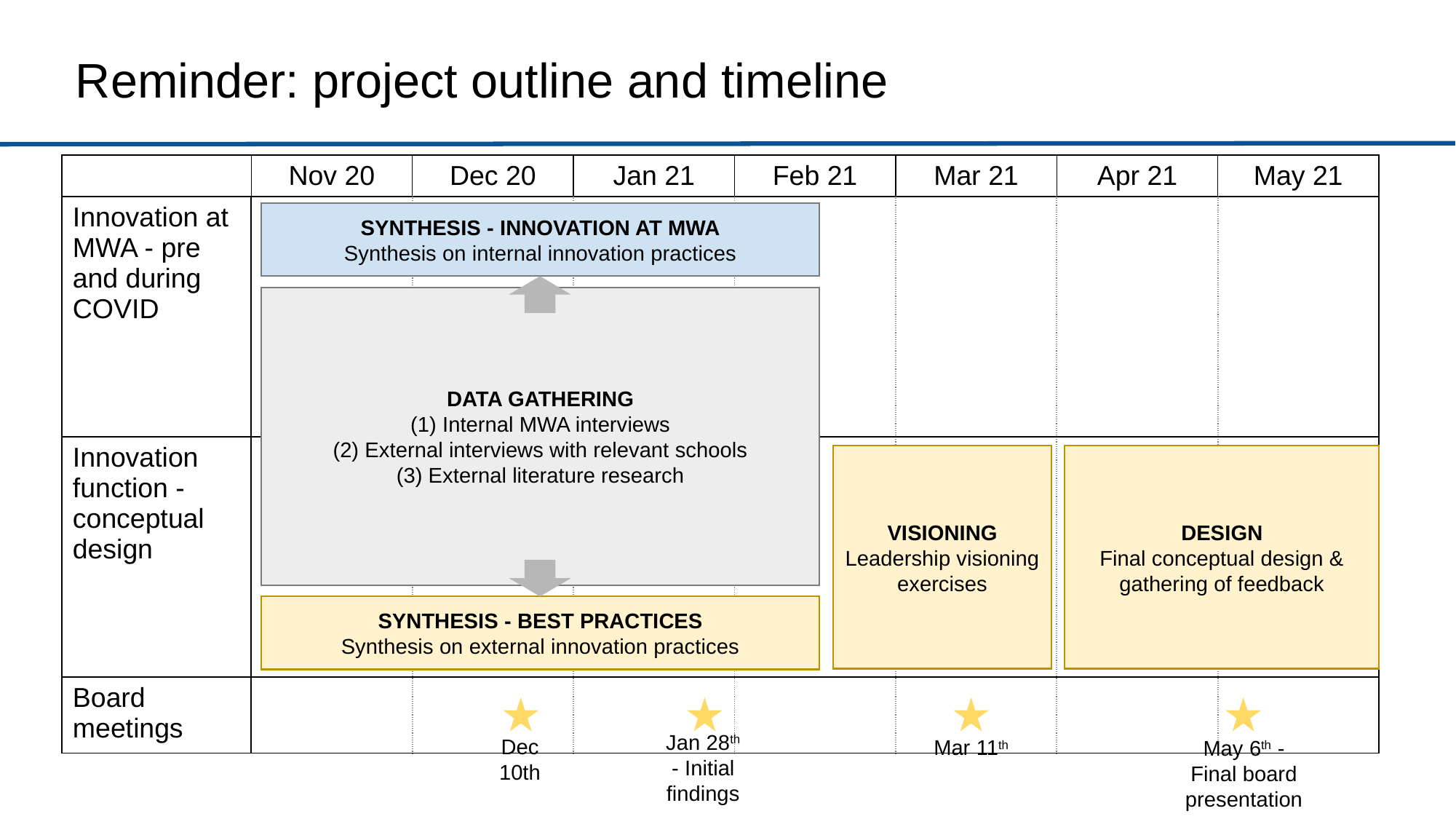

# Reminder: project outline and timeline
|  | Nov 20 | Dec 20 | Jan 21 | Feb 21 | Mar 21 | Apr 21 | May 21 |
| --- | --- | --- | --- | --- | --- | --- | --- |
| Innovation at MWA - pre and during COVID |  |  |  |  |  |  |  |
| Innovation function - conceptual design |  |  |  |  |  |  |  |
| Board meetings |  |  |  |  |  |  |  |
SYNTHESIS - INNOVATION AT MWA
Synthesis on internal innovation practices

DATA GATHERING
(1) Internal MWA interviews
(2) External interviews with relevant schools
(3) External literature research
VISIONING
Leadership visioning exercises
DESIGN
Final conceptual design & gathering of feedback

SYNTHESIS - BEST PRACTICES
Synthesis on external innovation practices

Jan 28th - Initial findings
Dec 10th
Mar 11th
May 6th - Final board presentation